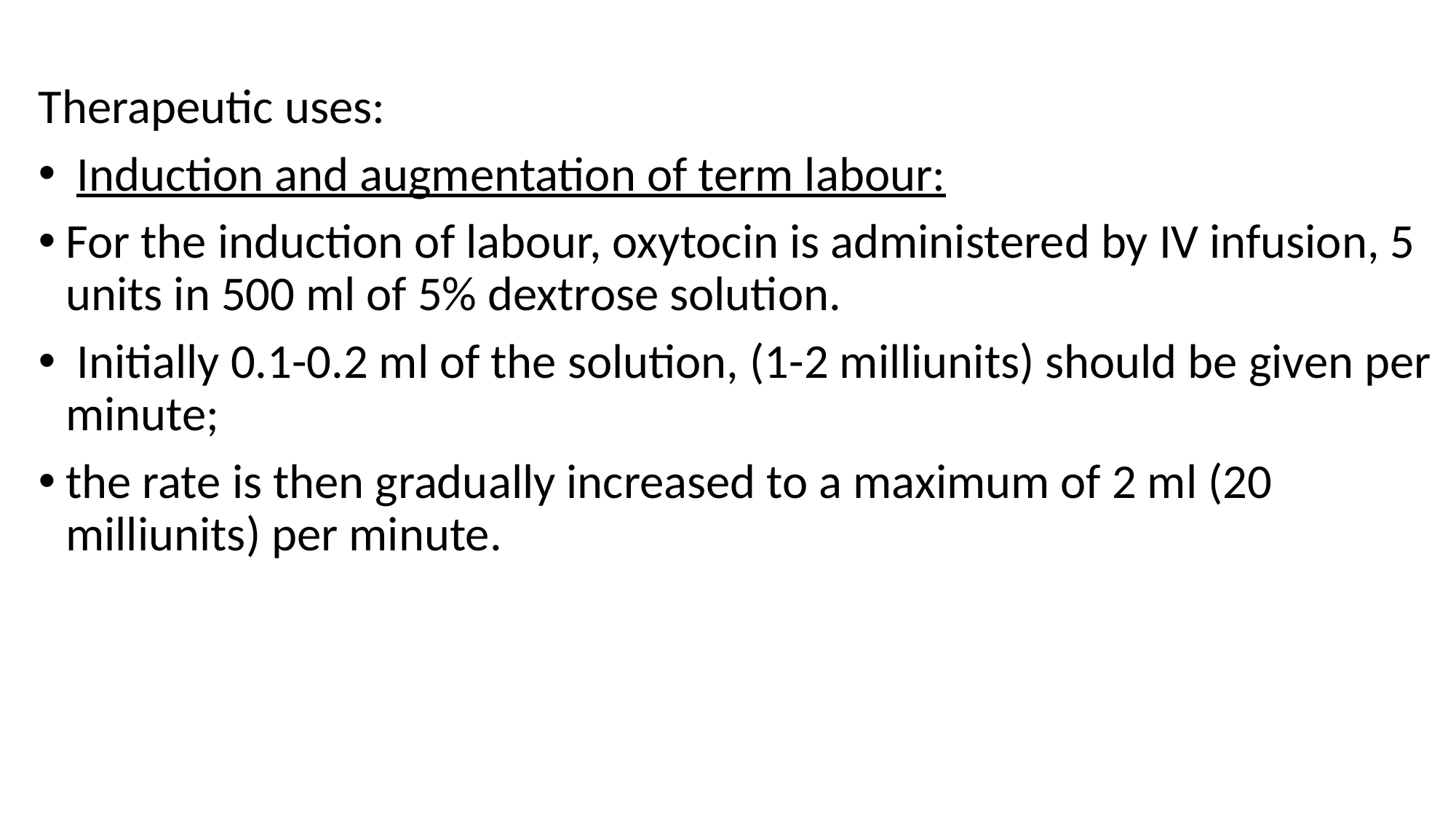

Therapeutic uses:
 Induction and augmentation of term labour:
For the induction of labour, oxytocin is administered by IV infusion, 5 units in 500 ml of 5% dextrose solution.
 Initially 0.1-0.2 ml of the solution, (1-2 milliunits) should be given per minute;
the rate is then gradually increased to a maximum of 2 ml (20 milliunits) per minute.